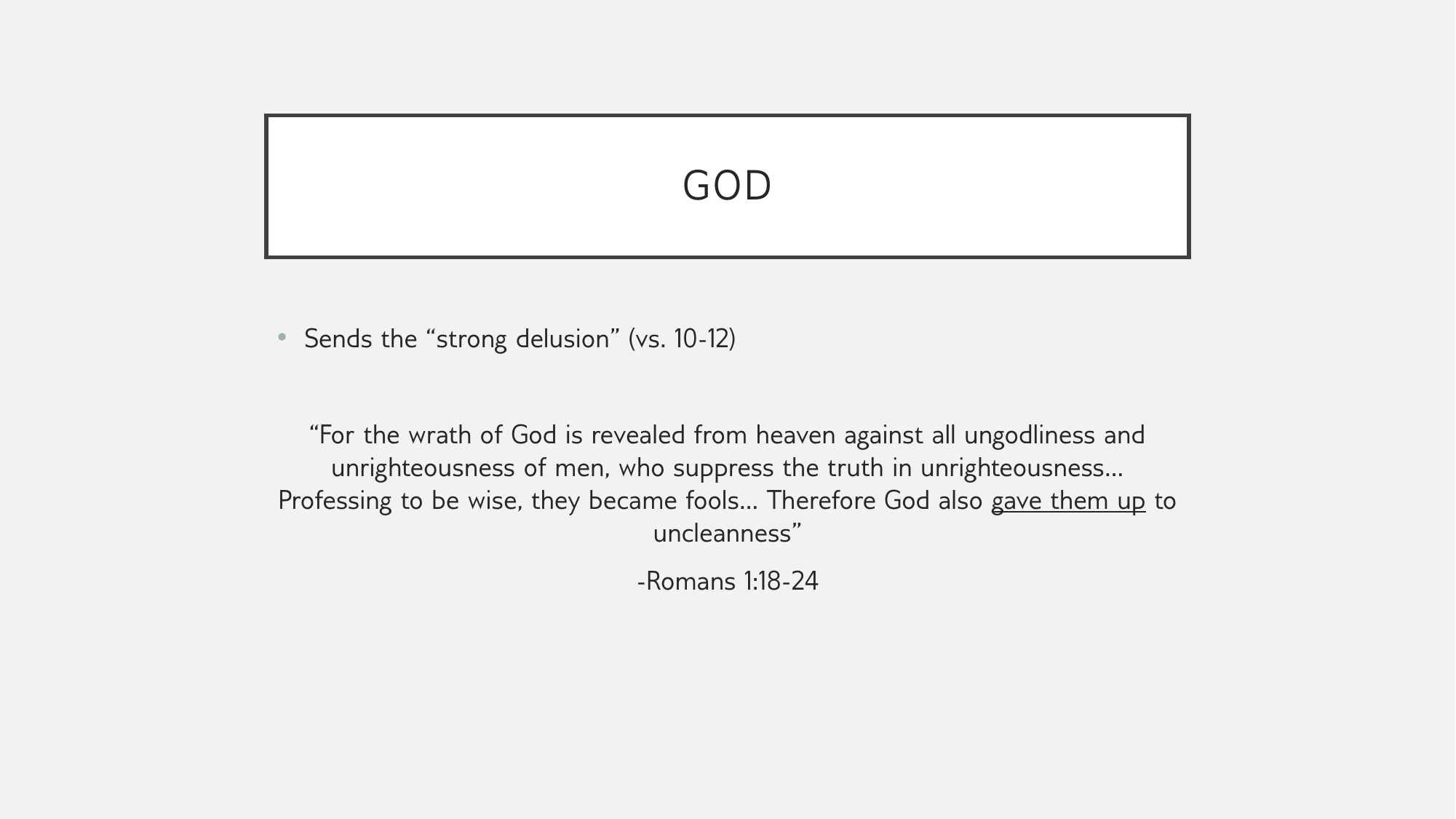

# God
Sends the “strong delusion” (vs. 10-12)

“For the wrath of God is revealed from heaven against all ungodliness and unrighteousness of men, who suppress the truth in unrighteousness… Professing to be wise, they became fools… Therefore God also gave them up to uncleanness”
-Romans 1:18-24